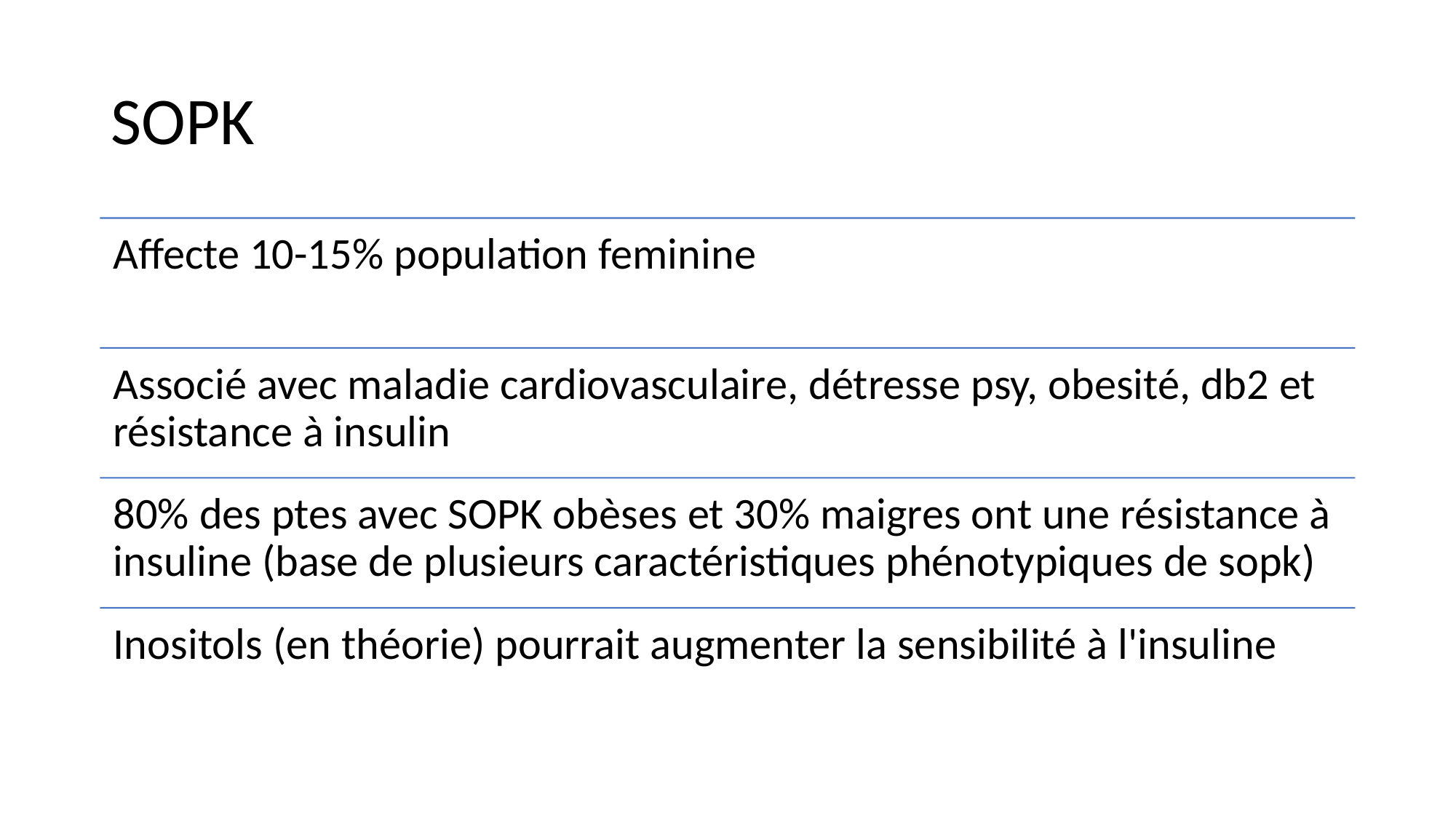

# SOPK
Affecte 10-15% population feminine
Associé avec maladie cardiovasculaire, détresse psy, obesité, db2 et résistance à insulin
80% des ptes avec SOPK obèses et 30% maigres ont une résistance à insuline (base de plusieurs caractéristiques phénotypiques de sopk)
Inositols (en théorie) pourrait augmenter la sensibilité à l'insuline